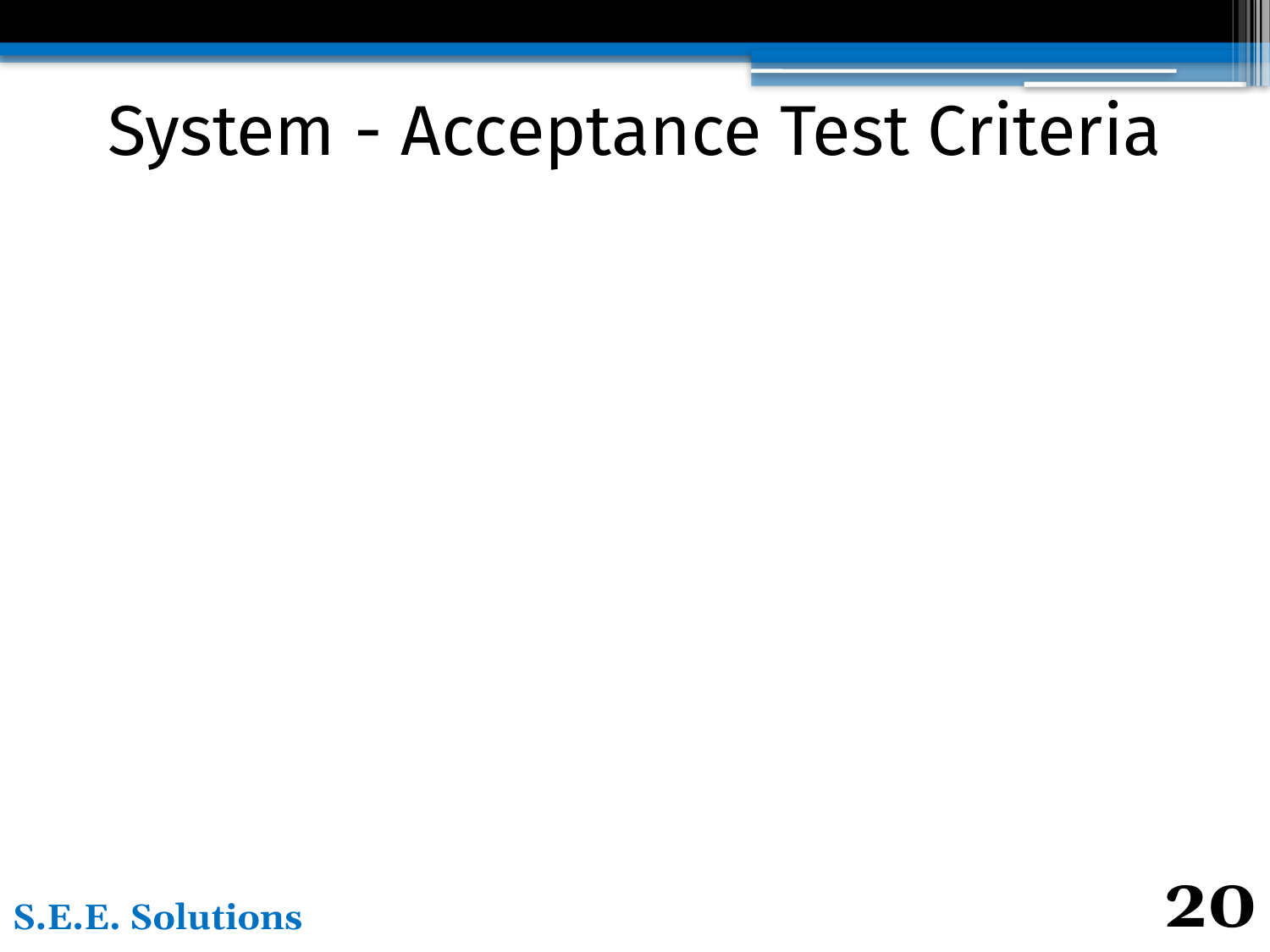

# System - Acceptance Test Criteria
20
S.E.E. Solutions